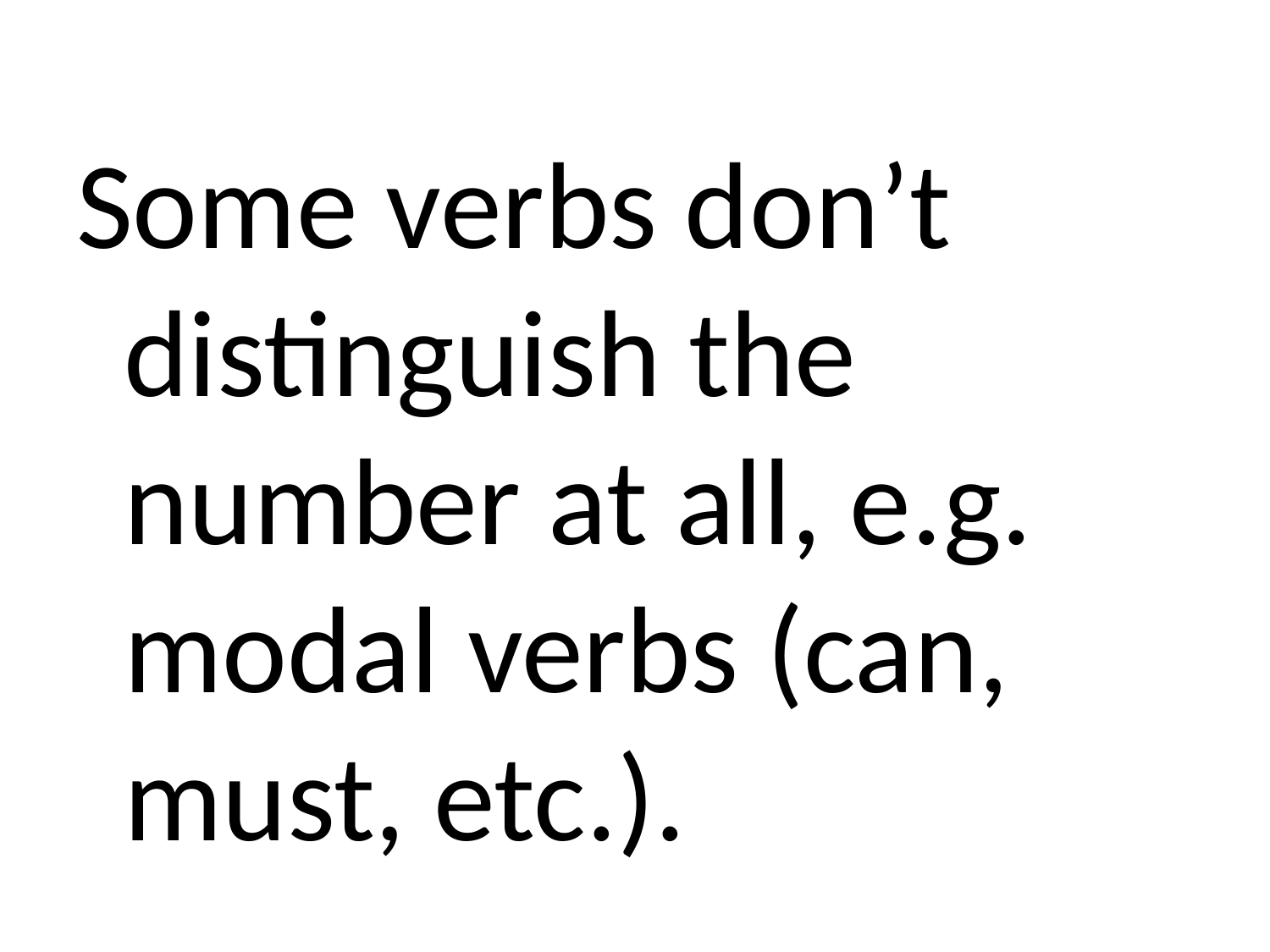

Some verbs don’t distinguish the number at all, e.g. modal verbs (can, must, etc.).